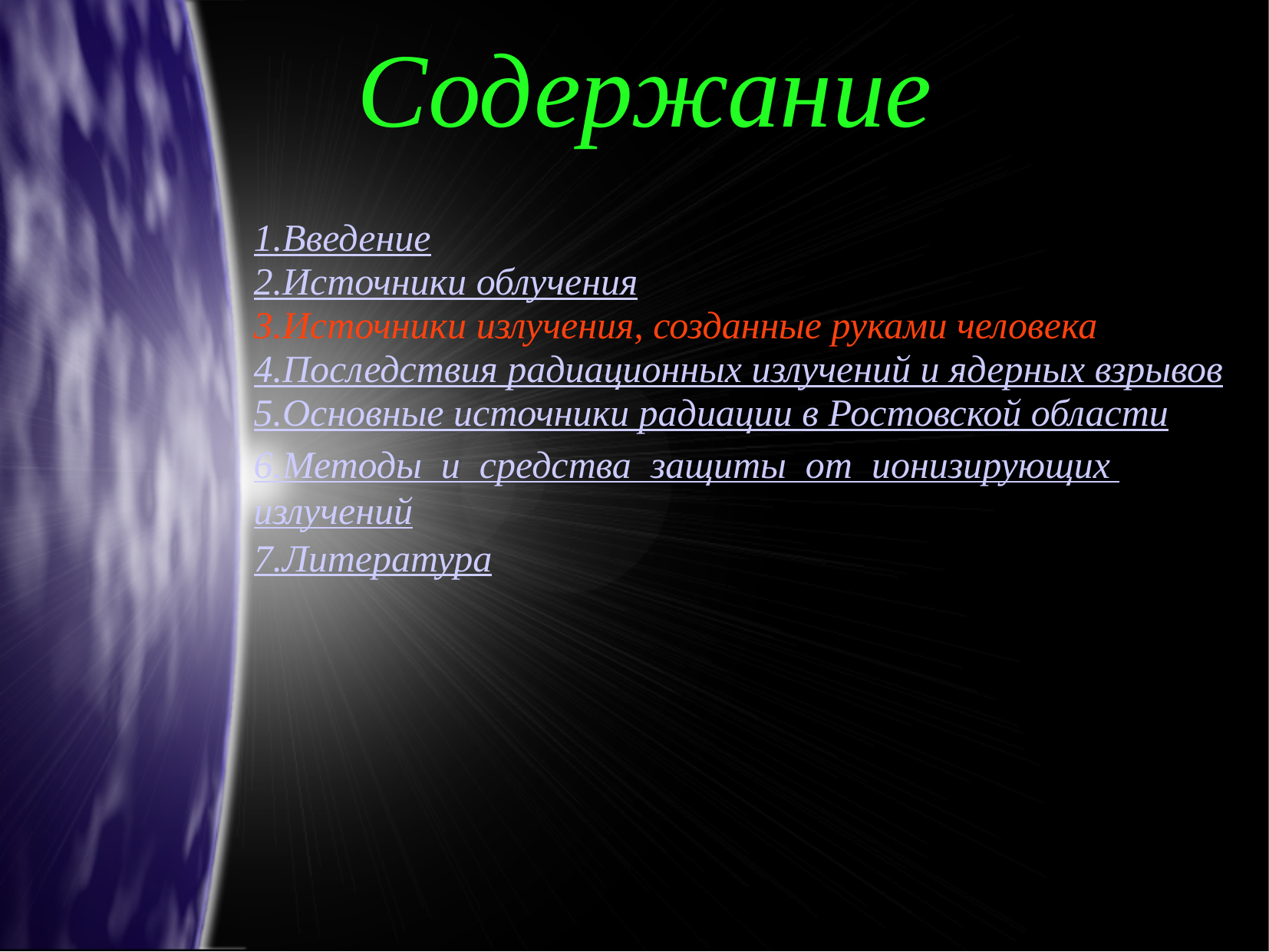

# Содержание
1.Введение
2.Источники облучения
3.Источники излучения, созданные руками человека
4.Последствия радиационных излучений и ядерных взрывов
5.Основные источники радиации в Ростовской области
6.Методы  и  средства  защиты  от  ионизирующих излучений
7.Литература